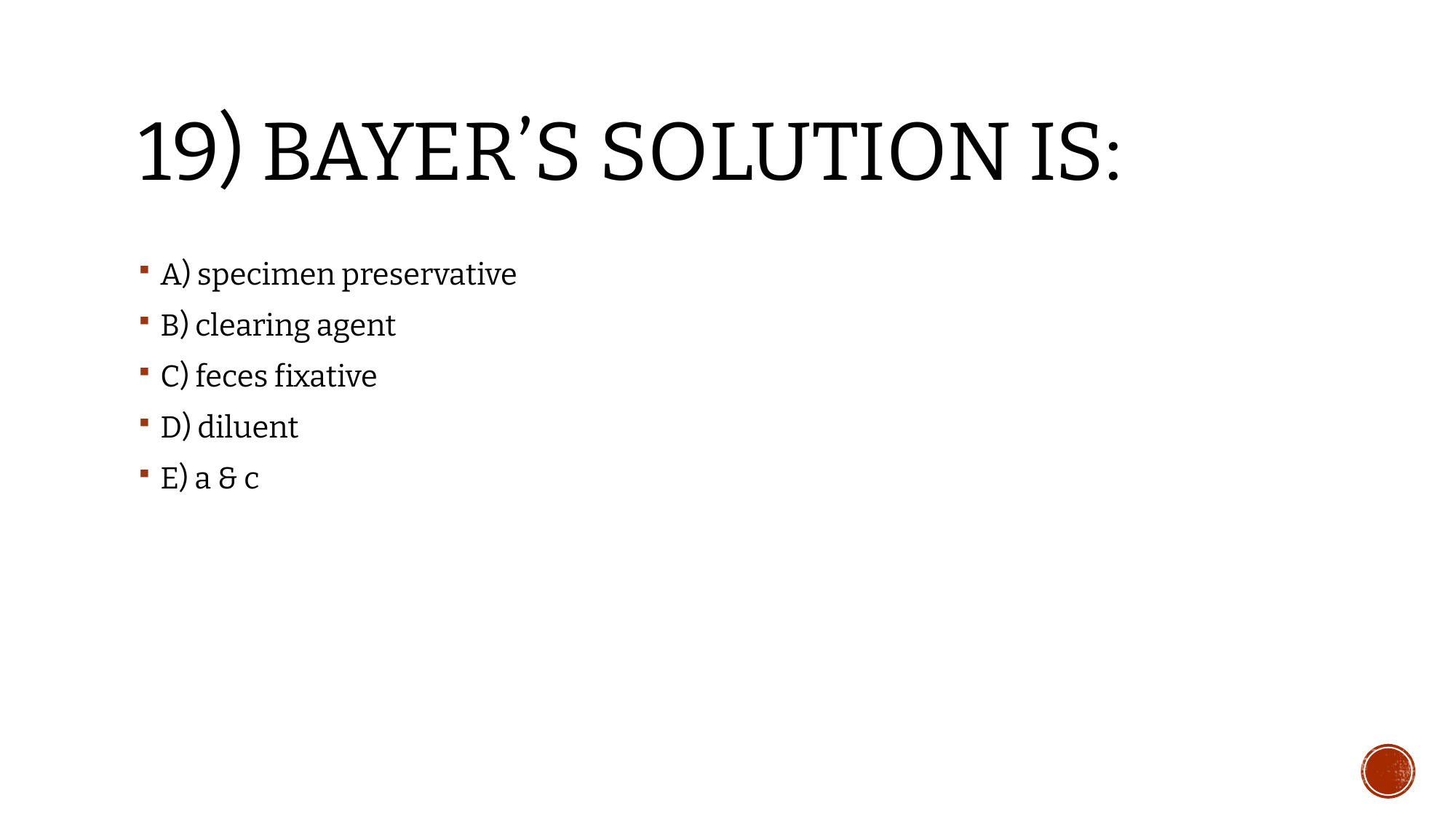

# 19) Bayer’s solution is:
A) specimen preservative
B) clearing agent
C) feces fixative
D) diluent
E) a & c